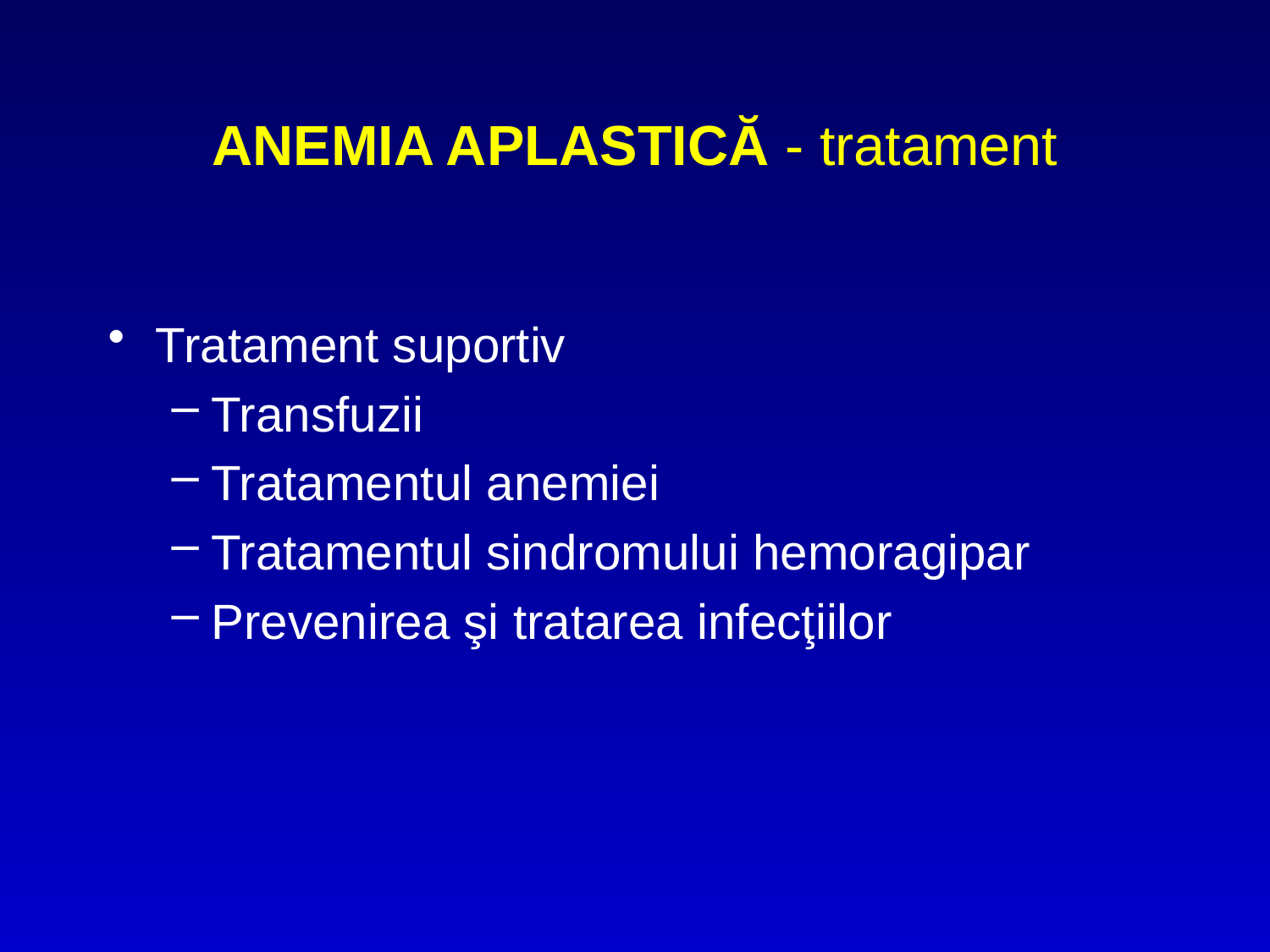

# ANEMIA APLASTICĂ - tratament
Tratament suportiv
Transfuzii
Tratamentul anemiei
Tratamentul sindromului hemoragipar
Prevenirea şi tratarea infecţiilor